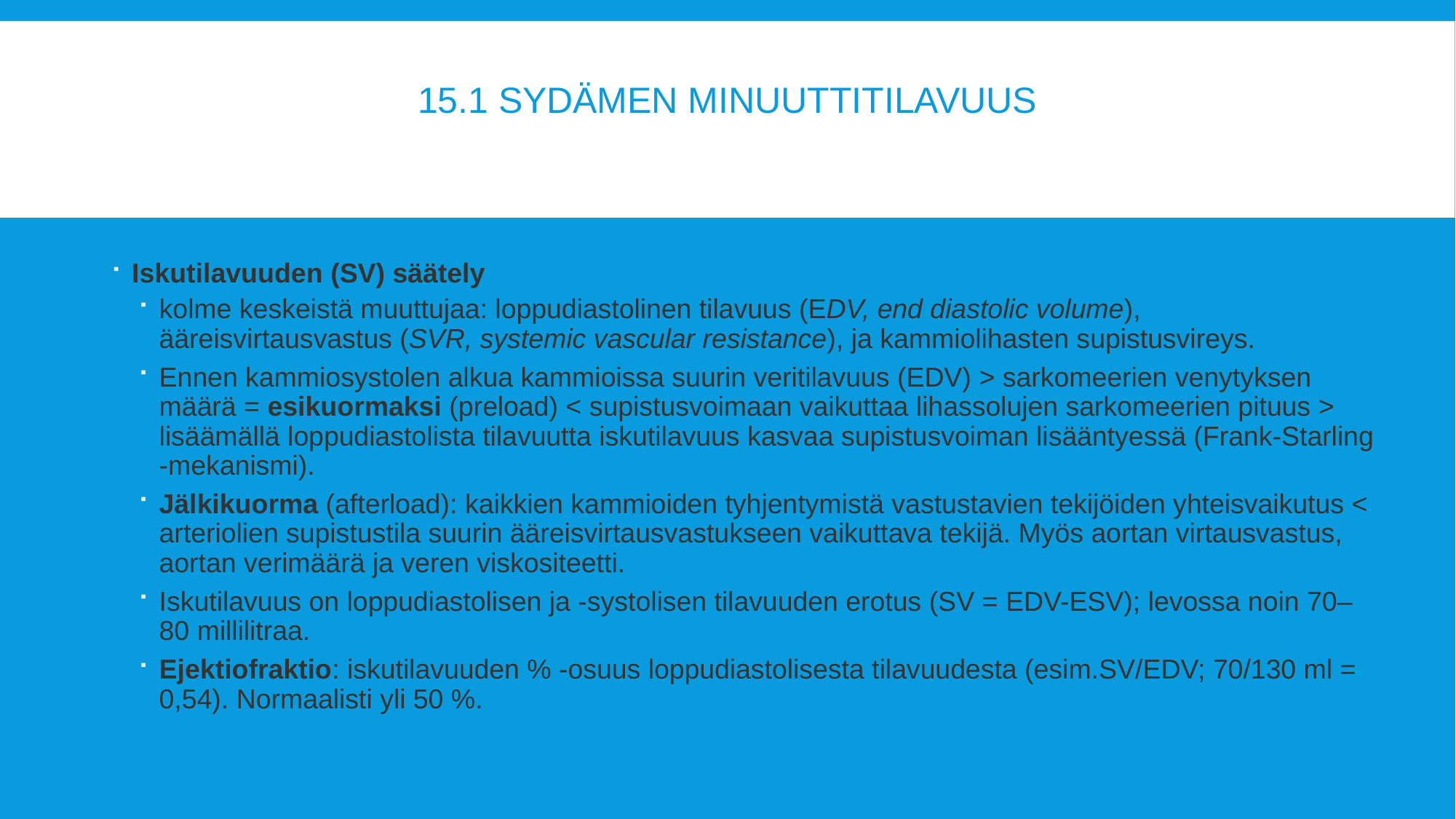

# 15.1 Sydämen minuuttitilavuus
Iskutilavuuden (SV) säätely
kolme keskeistä muuttujaa: loppudiastolinen tilavuus (EDV, end diastolic volume), ääreisvirtausvastus (SVR, systemic vascular resistance), ja kammiolihasten supistusvireys.
Ennen kammiosystolen alkua kammioissa suurin veritilavuus (EDV) > sarkomeerien venytyksen määrä = esikuormaksi (preload) < supistusvoimaan vaikuttaa lihassolujen sarkomeerien pituus > lisäämällä loppudiastolista tilavuutta iskutilavuus kasvaa supistusvoiman lisääntyessä (Frank-Starling -mekanismi).
Jälkikuorma (afterload): kaikkien kammioiden tyhjentymistä vastustavien tekijöiden yhteisvaikutus < arteriolien supistustila suurin ääreisvirtausvastukseen vaikuttava tekijä. Myös aortan virtausvastus, aortan verimäärä ja veren viskositeetti.
Iskutilavuus on loppudiastolisen ja -systolisen tilavuuden erotus (SV = EDV-ESV); levossa noin 70–80 millilitraa.
Ejektiofraktio: iskutilavuuden % -osuus loppudiastolisesta tilavuudesta (esim.SV/EDV; 70/130 ml = 0,54). Normaalisti yli 50 %.